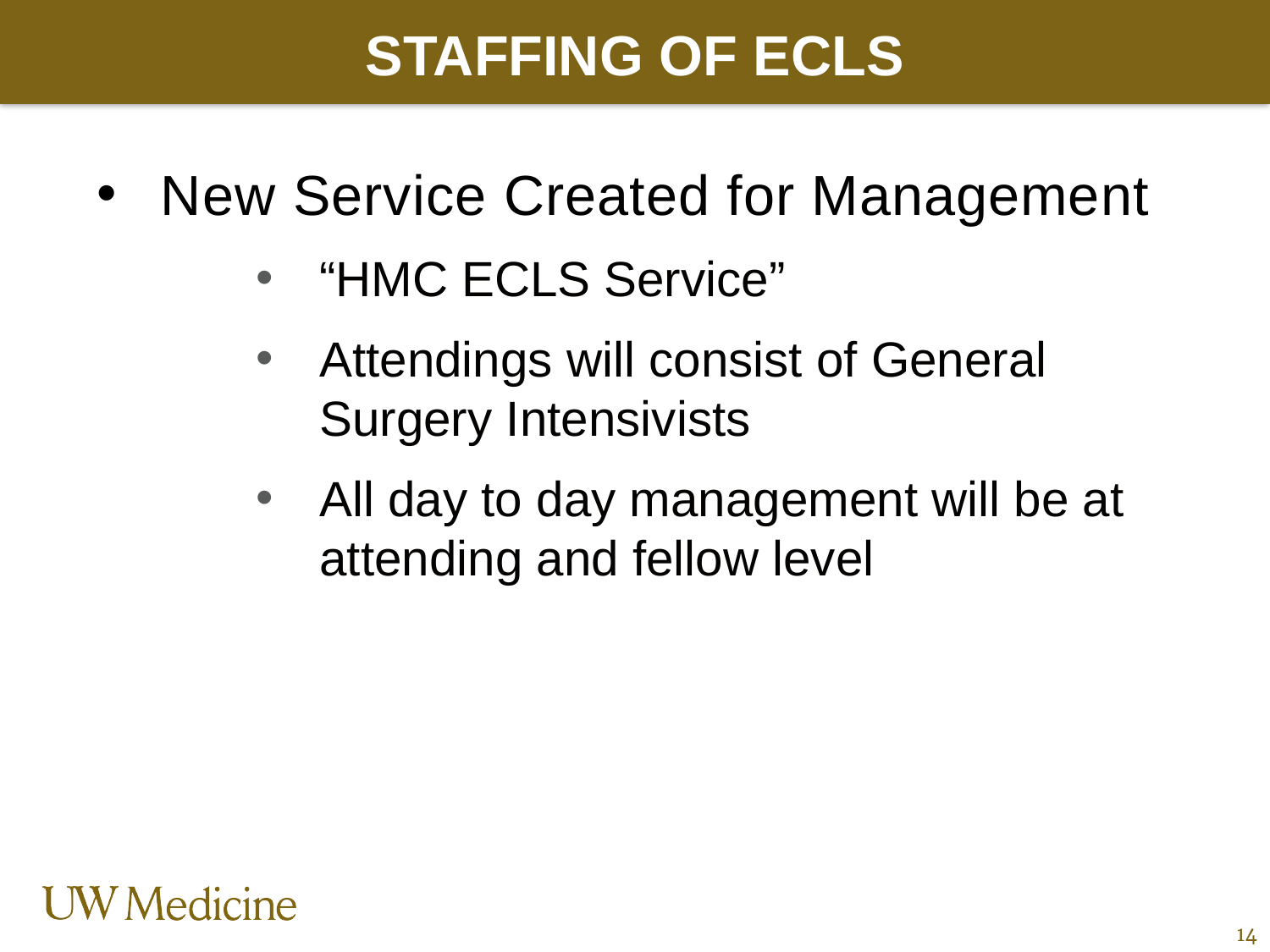

# Staffing of ECLS
New Service Created for Management
“HMC ECLS Service”
Attendings will consist of General Surgery Intensivists
All day to day management will be at attending and fellow level

14